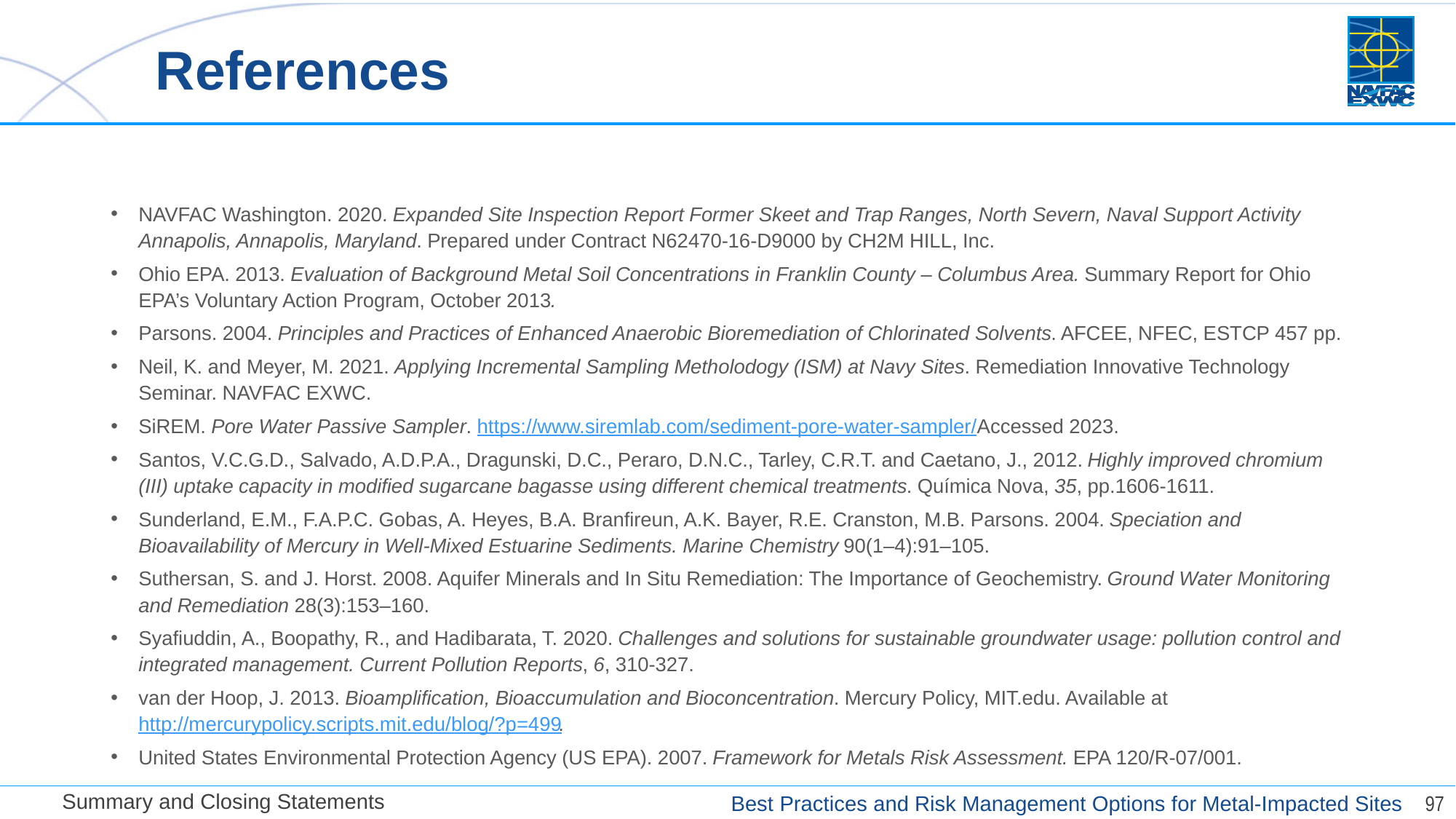

# References
NAVFAC Washington. 2020. Expanded Site Inspection Report Former Skeet and Trap Ranges, North Severn, Naval Support Activity Annapolis, Annapolis, Maryland. Prepared under Contract N62470-16-D9000 by CH2M HILL, Inc.
Ohio EPA. 2013. Evaluation of Background Metal Soil Concentrations in Franklin County – Columbus Area. Summary Report for Ohio EPA’s Voluntary Action Program, October 2013.
Parsons. 2004. Principles and Practices of Enhanced Anaerobic Bioremediation of Chlorinated Solvents. AFCEE, NFEC, ESTCP 457 pp.
Neil, K. and Meyer, M. 2021. Applying Incremental Sampling Metholodogy (ISM) at Navy Sites. Remediation Innovative Technology Seminar. NAVFAC EXWC.
SiREM. Pore Water Passive Sampler. https://www.siremlab.com/sediment-pore-water-sampler/ Accessed 2023.
Santos, V.C.G.D., Salvado, A.D.P.A., Dragunski, D.C., Peraro, D.N.C., Tarley, C.R.T. and Caetano, J., 2012. Highly improved chromium (III) uptake capacity in modified sugarcane bagasse using different chemical treatments. Química Nova, 35, pp.1606-1611.
Sunderland, E.M., F.A.P.C. Gobas, A. Heyes, B.A. Branfireun, A.K. Bayer, R.E. Cranston, M.B. Parsons. 2004. Speciation and Bioavailability of Mercury in Well-Mixed Estuarine Sediments. Marine Chemistry 90(1–4):91–105.
Suthersan, S. and J. Horst. 2008. Aquifer Minerals and In Situ Remediation: The Importance of Geochemistry. Ground Water Monitoring and Remediation 28(3):153–160.
Syafiuddin, A., Boopathy, R., and Hadibarata, T. 2020. Challenges and solutions for sustainable groundwater usage: pollution control and integrated management. Current Pollution Reports, 6, 310-327.
van der Hoop, J. 2013. Bioamplification, Bioaccumulation and Bioconcentration. Mercury Policy, MIT.edu. Available at http://mercurypolicy.scripts.mit.edu/blog/?p=499.
United States Environmental Protection Agency (US EPA). 2007. Framework for Metals Risk Assessment. EPA 120/R-07/001.
Summary and Closing Statements
97